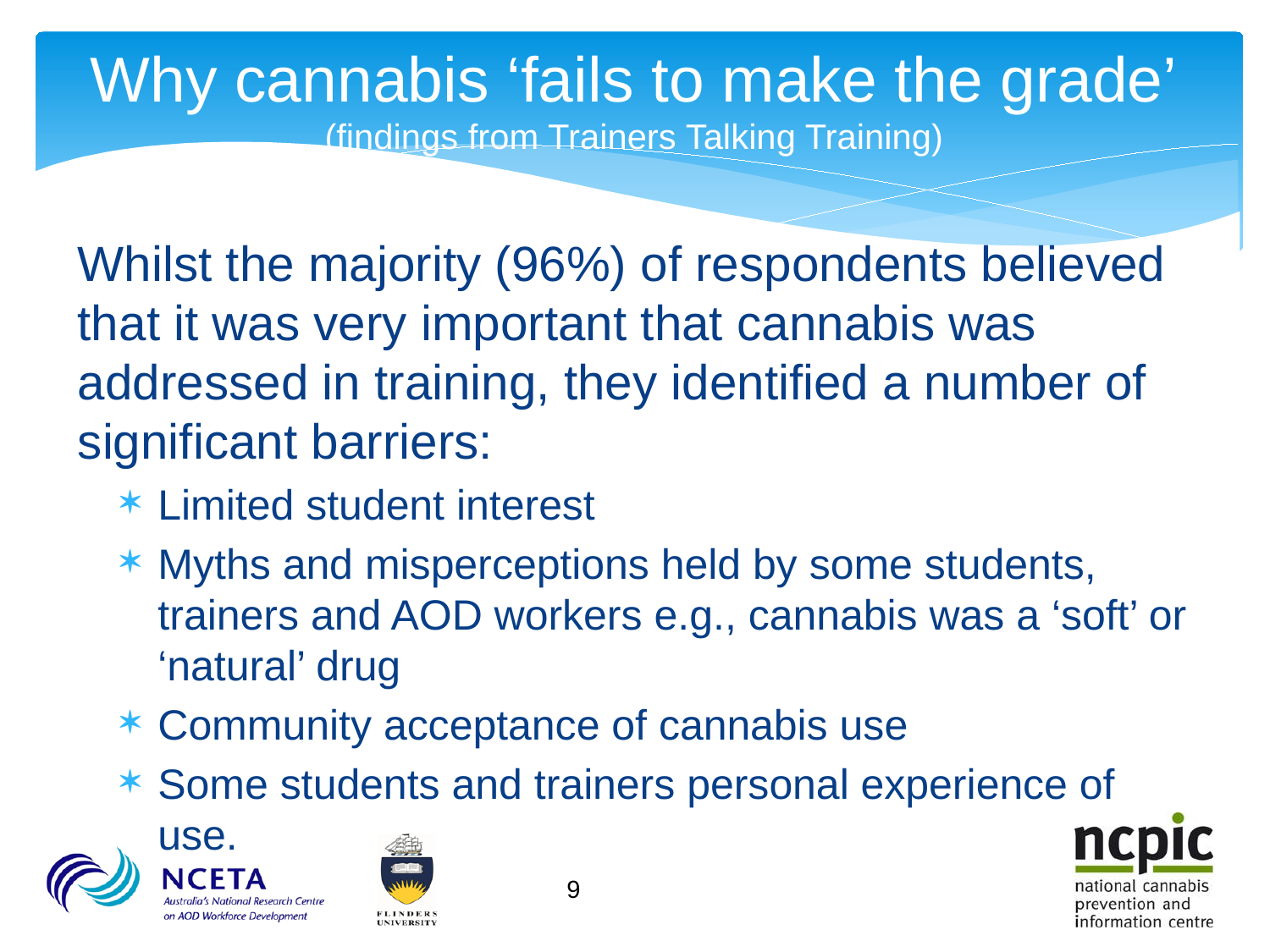

# Why cannabis ‘fails to make the grade’ (findings from Trainers Talking Training)
Whilst the majority (96%) of respondents believed that it was very important that cannabis was addressed in training, they identified a number of significant barriers:
Limited student interest
Myths and misperceptions held by some students, trainers and AOD workers e.g., cannabis was a ‘soft’ or ‘natural’ drug
Community acceptance of cannabis use
Some students and trainers personal experience of use.

9